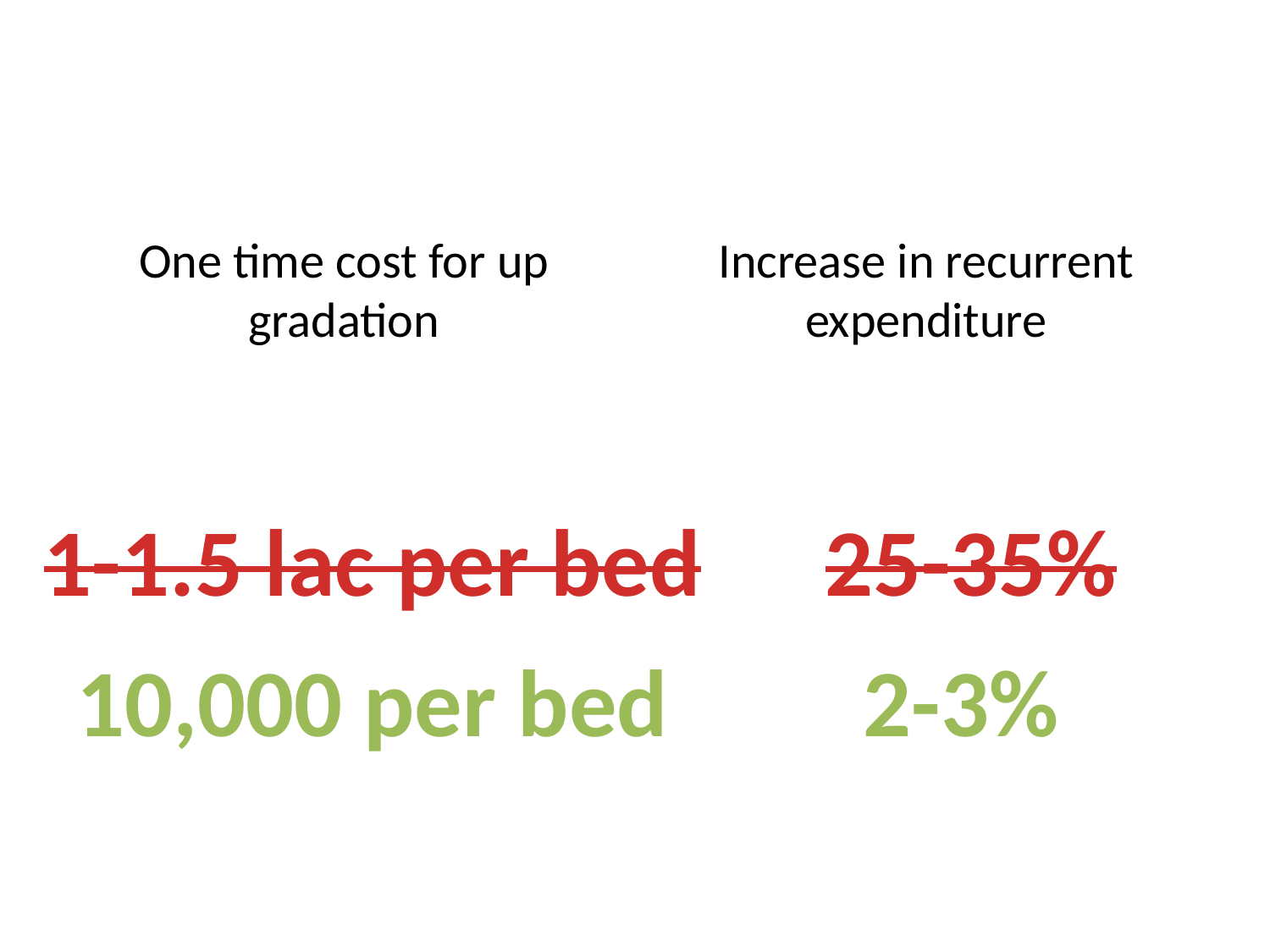

One time cost for up gradation
Increase in recurrent expenditure
1-1.5 lac per bed
25-35%
10,000 per bed
2-3%